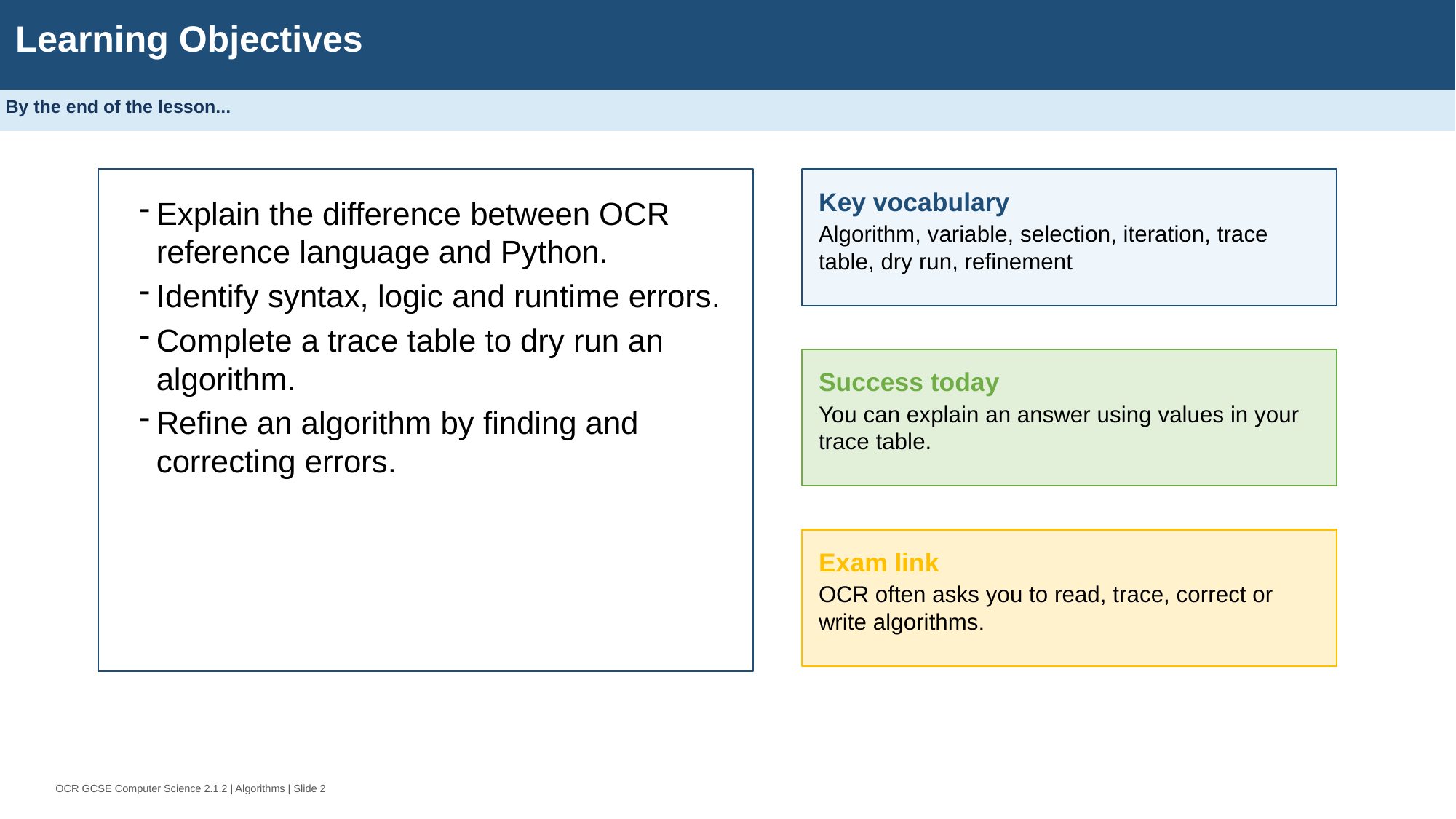

Learning Objectives
By the end of the lesson...
Explain the difference between OCR reference language and Python.
Identify syntax, logic and runtime errors.
Complete a trace table to dry run an algorithm.
Refine an algorithm by finding and correcting errors.
Key vocabulary
Algorithm, variable, selection, iteration, trace table, dry run, refinement
Success today
You can explain an answer using values in your trace table.
Exam link
OCR often asks you to read, trace, correct or write algorithms.
OCR GCSE Computer Science 2.1.2 | Algorithms | Slide 2